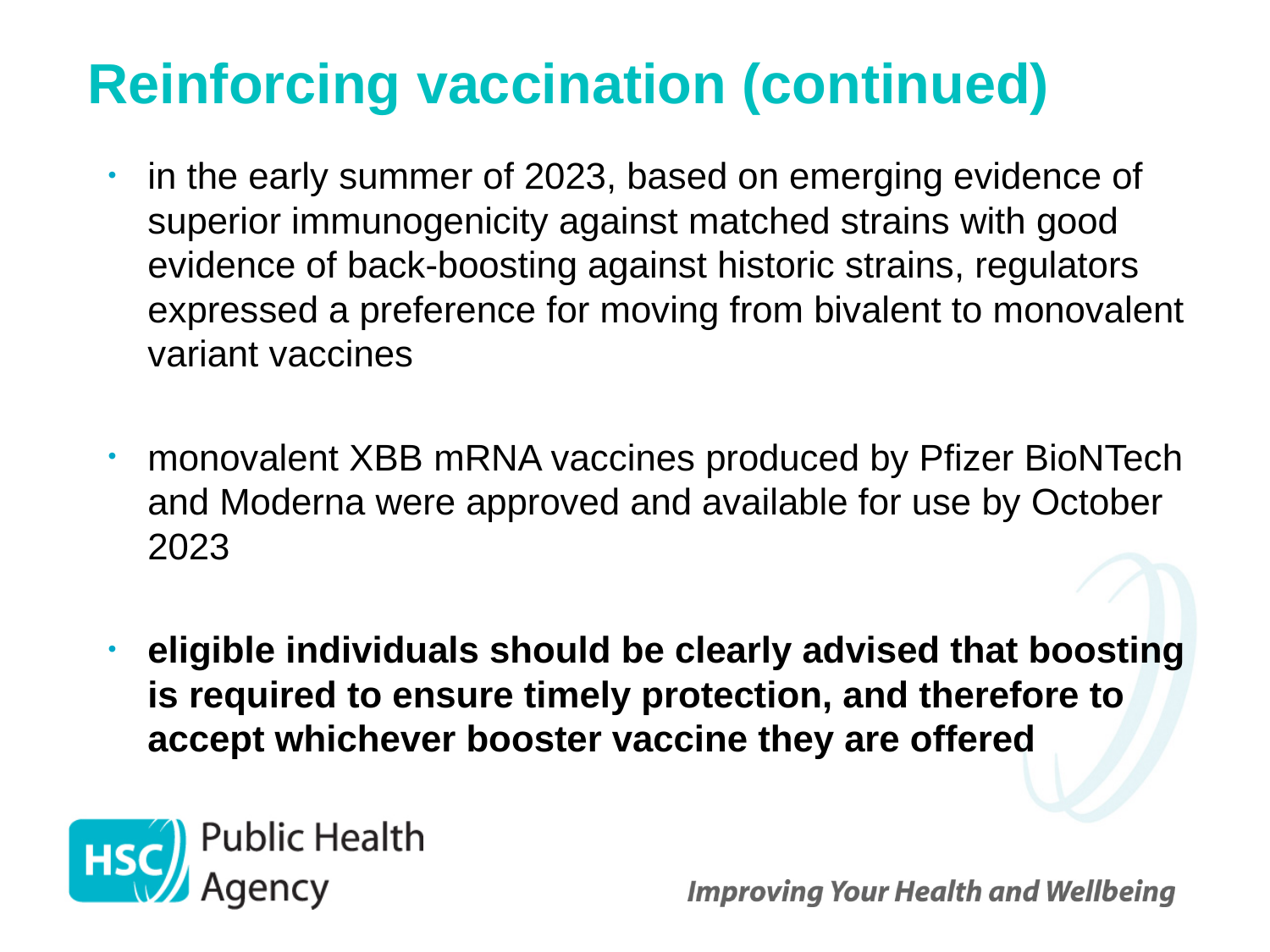

# Reinforcing vaccination (continued)
in the early summer of 2023, based on emerging evidence of superior immunogenicity against matched strains with good evidence of back-boosting against historic strains, regulators expressed a preference for moving from bivalent to monovalent variant vaccines

monovalent XBB mRNA vaccines produced by Pfizer BioNTech and Moderna were approved and available for use by October 2023

eligible individuals should be clearly advised that boosting is required to ensure timely protection, and therefore to accept whichever booster vaccine they are offered